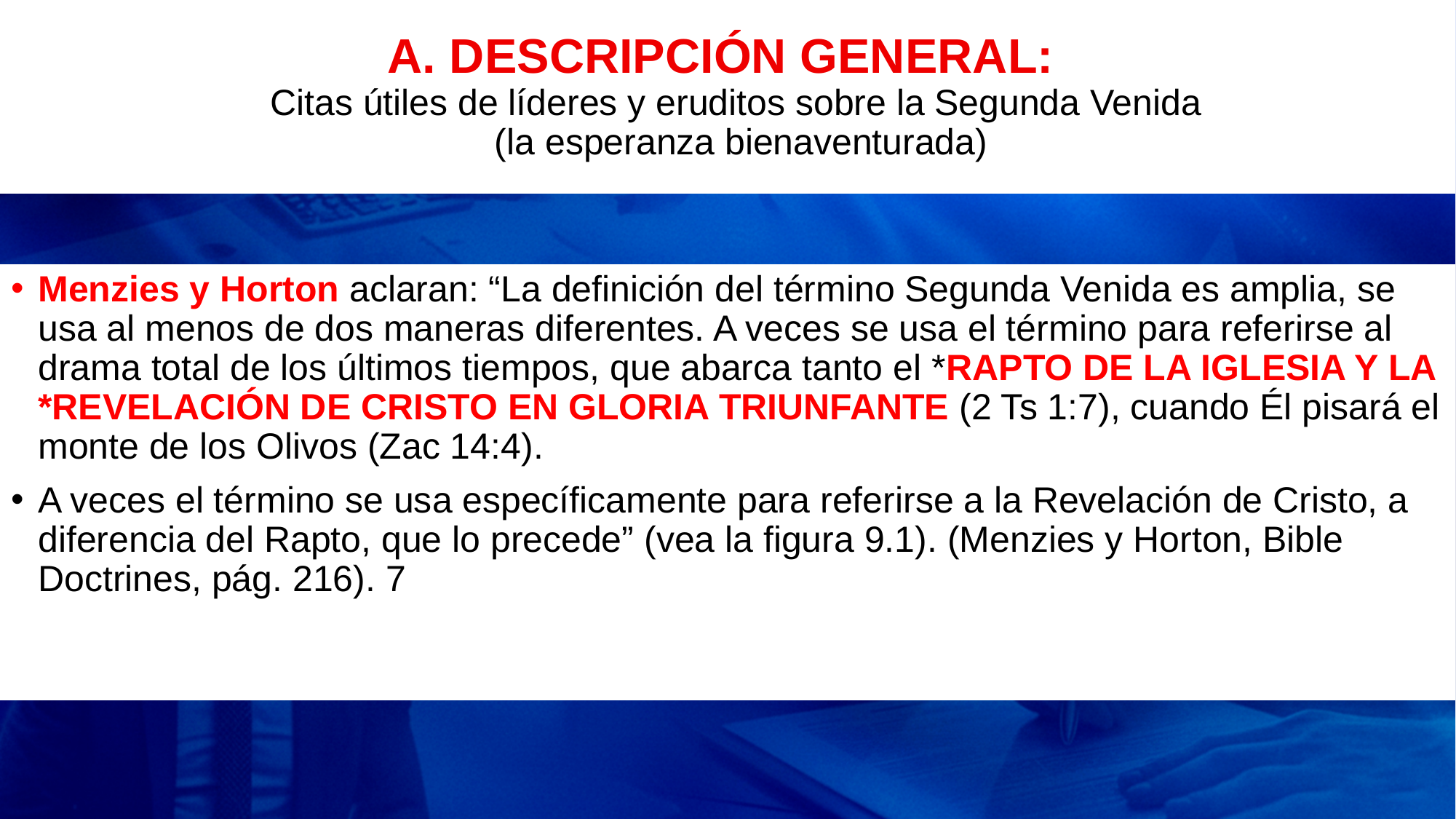

# A. DESCRIPCIÓN GENERAL: Citas útiles de líderes y eruditos sobre la Segunda Venida (la esperanza bienaventurada)
Menzies y Horton aclaran: “La definición del término Segunda Venida es amplia, se usa al menos de dos maneras diferentes. A veces se usa el término para referirse al drama total de los últimos tiempos, que abarca tanto el *RAPTO DE LA IGLESIA Y LA *REVELACIÓN DE CRISTO EN GLORIA TRIUNFANTE (2 Ts 1:7), cuando Él pisará el monte de los Olivos (Zac 14:4).
A veces el término se usa específicamente para referirse a la Revelación de Cristo, a diferencia del Rapto, que lo precede” (vea la figura 9.1). (Menzies y Horton, Bible Doctrines, pág. 216). 7